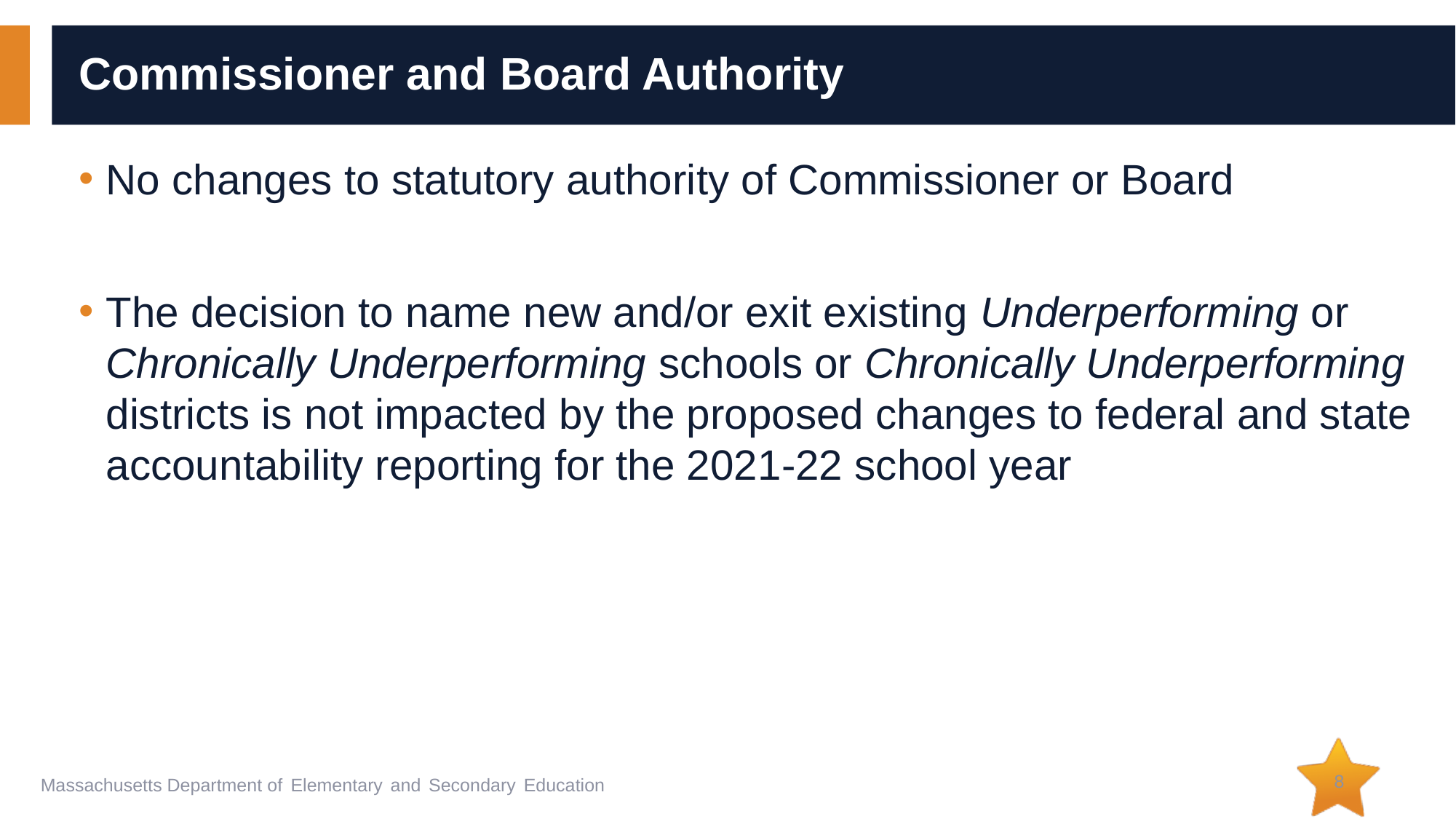

# Commissioner and Board Authority
No changes to statutory authority of Commissioner or Board

The decision to name new and/or exit existing Underperforming or Chronically Underperforming schools or Chronically Underperforming districts is not impacted by the proposed changes to federal and state accountability reporting for the 2021-22 school year
8